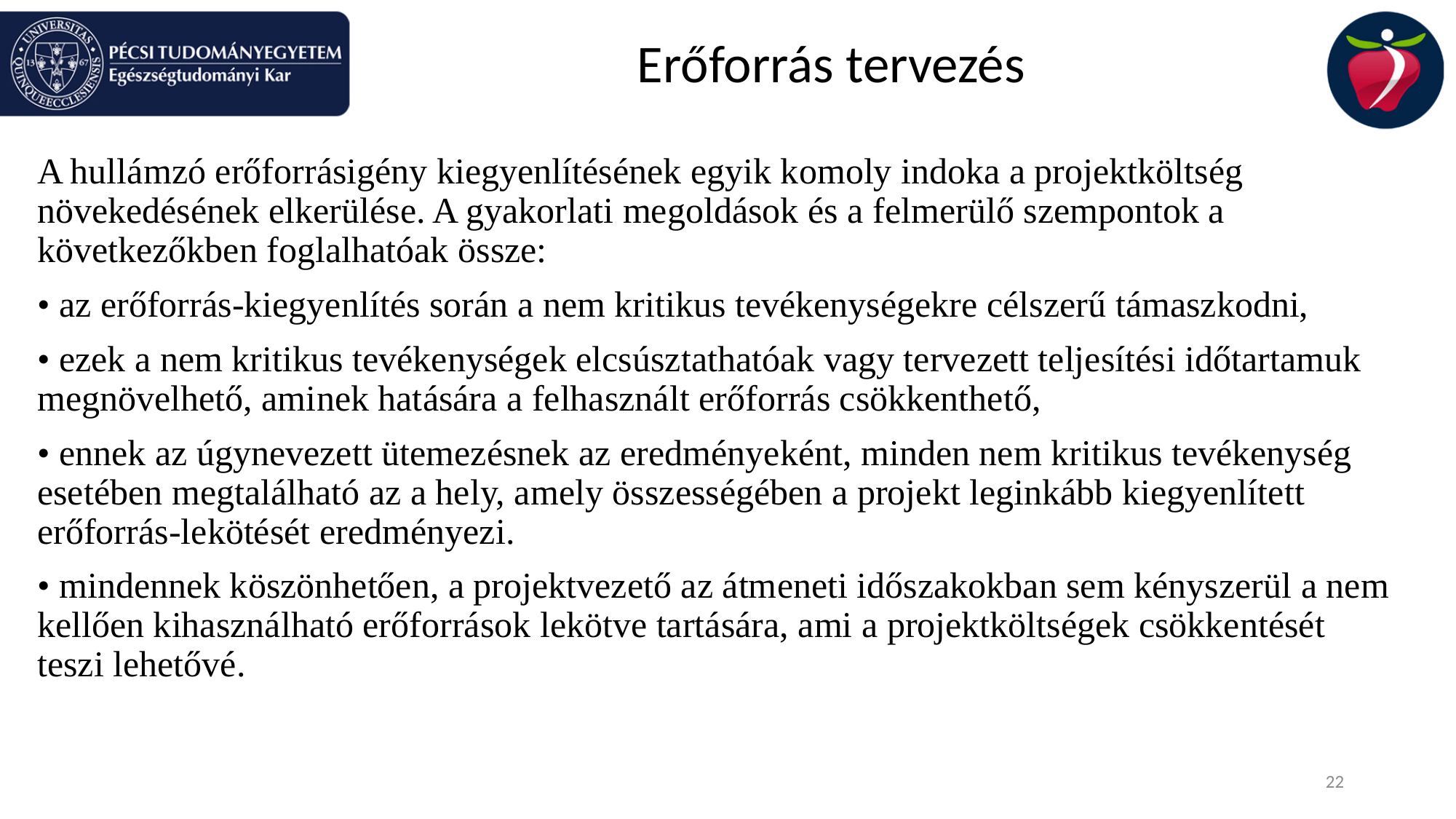

# Erőforrás tervezés
A hullámzó erőforrásigény kiegyenlítésének egyik komoly indoka a projektköltség növekedésének elkerülése. A gyakorlati megoldások és a felmerülő szempontok a következőkben foglalhatóak össze:
• az erőforrás-kiegyenlítés során a nem kritikus tevékenységekre célszerű támaszkodni,
• ezek a nem kritikus tevékenységek elcsúsztathatóak vagy tervezett teljesítési időtartamuk megnövelhető, aminek hatására a felhasznált erőforrás csökkenthető,
• ennek az úgynevezett ütemezésnek az eredményeként, minden nem kritikus tevékenység esetében megtalálható az a hely, amely összességében a projekt leginkább kiegyenlített erőforrás-lekötését eredményezi.
• mindennek köszönhetően, a projektvezető az átmeneti időszakokban sem kényszerül a nem kellően kihasználható erőforrások lekötve tartására, ami a projektköltségek csökkentését teszi lehetővé.

22